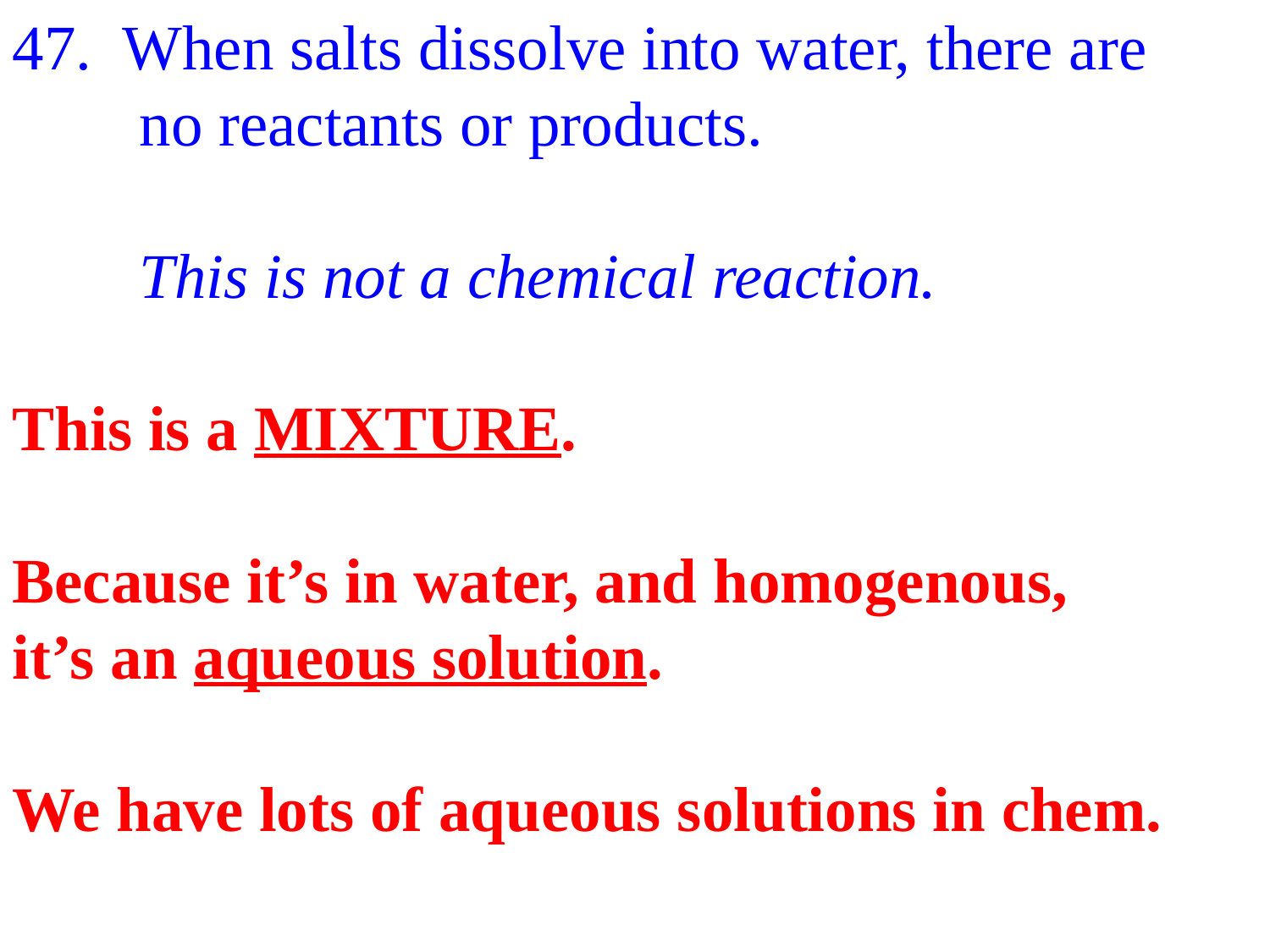

47.  When salts dissolve into water, there are
        no reactants or products.
        This is not a chemical reaction.
This is a MIXTURE.
Because it’s in water, and homogenous,
it’s an aqueous solution.

We have lots of aqueous solutions in chem.